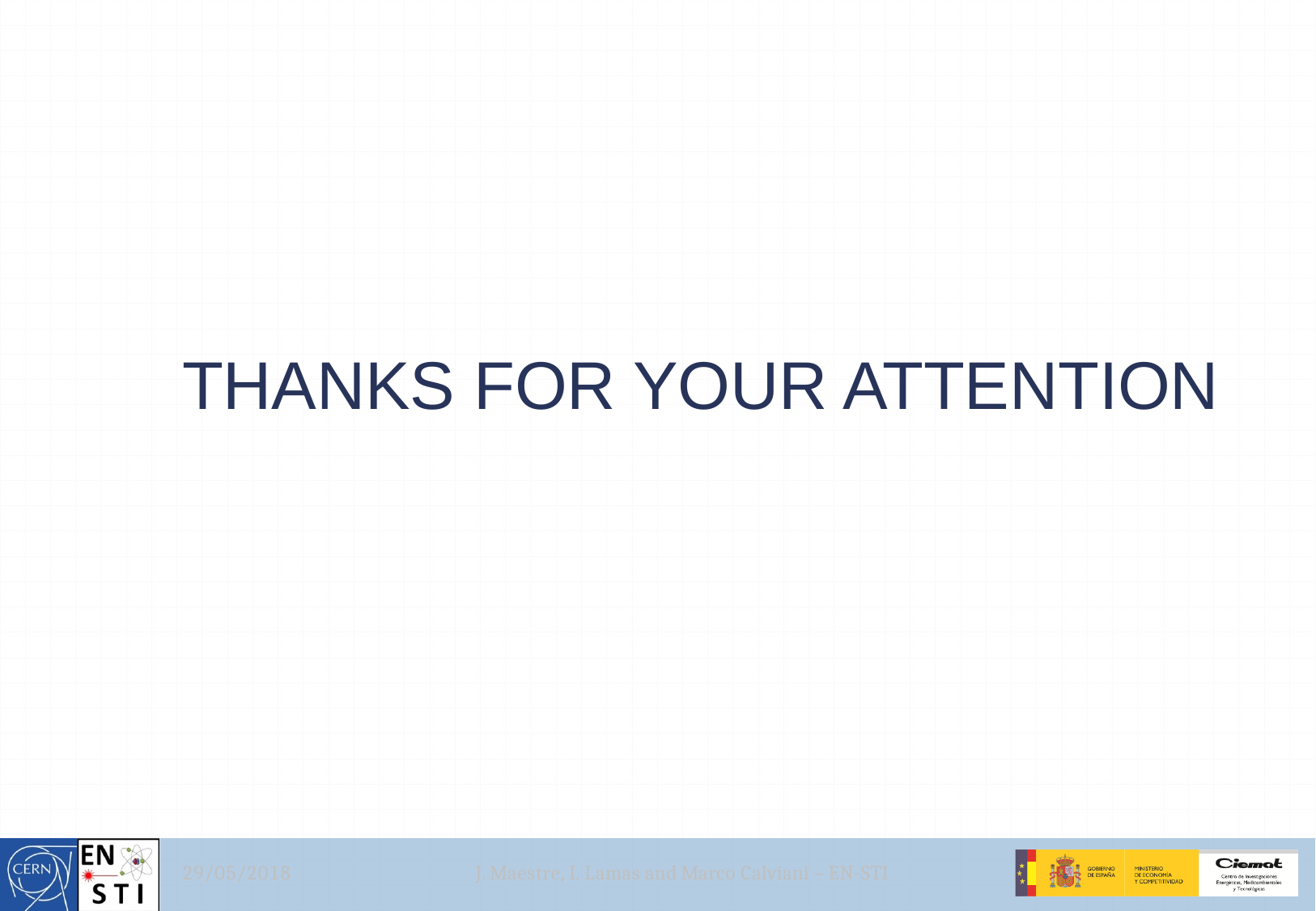

THANKS FOR YOUR ATTENTION
29/05/2018
J. Maestre, I. Lamas and Marco Calviani – EN-STI